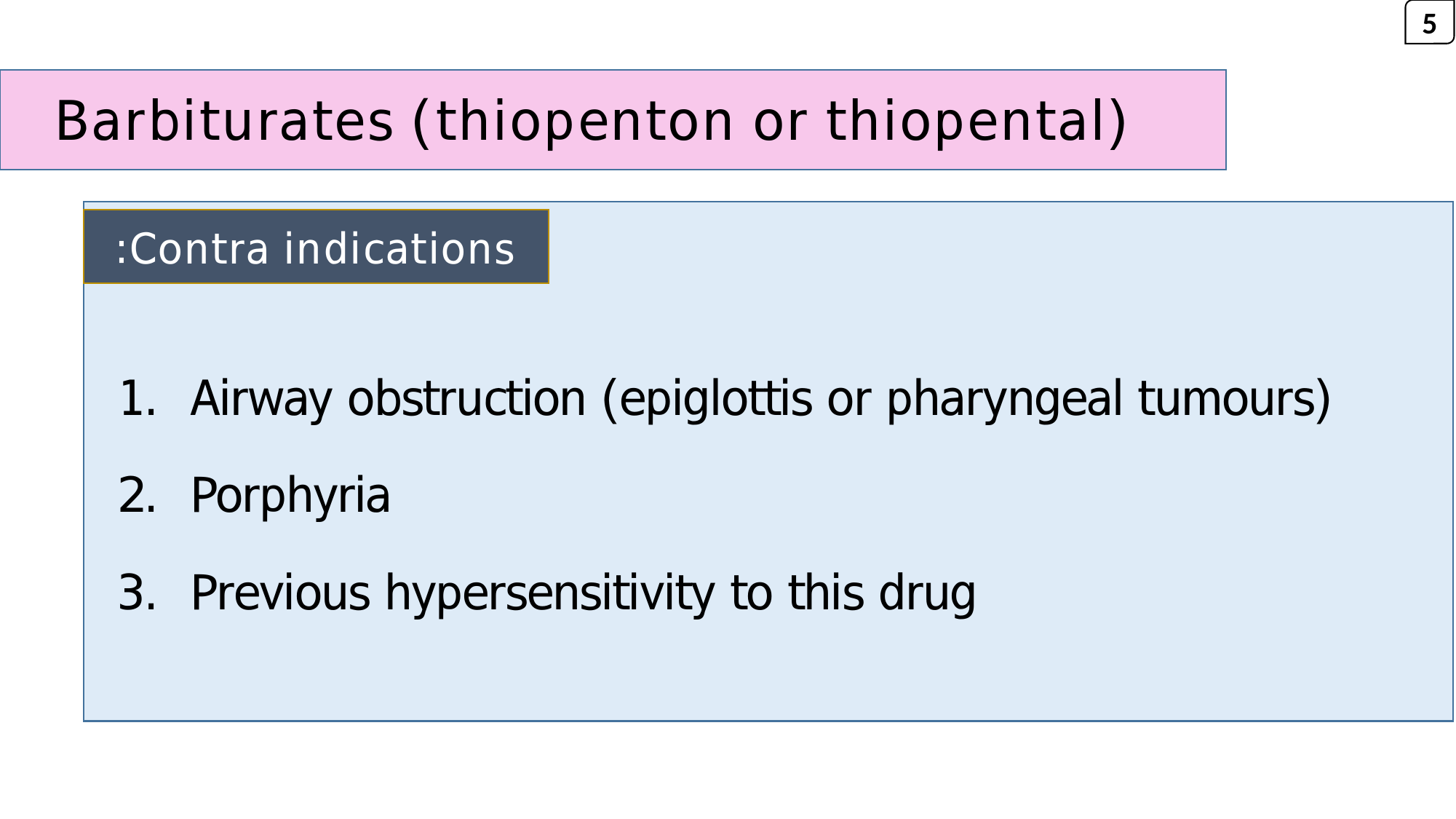

5
# Barbiturates (thiopenton or thiopental)

Contra indications:
Airway obstruction (epiglottis or pharyngeal tumours)
Porphyria
Previous hypersensitivity to this drug